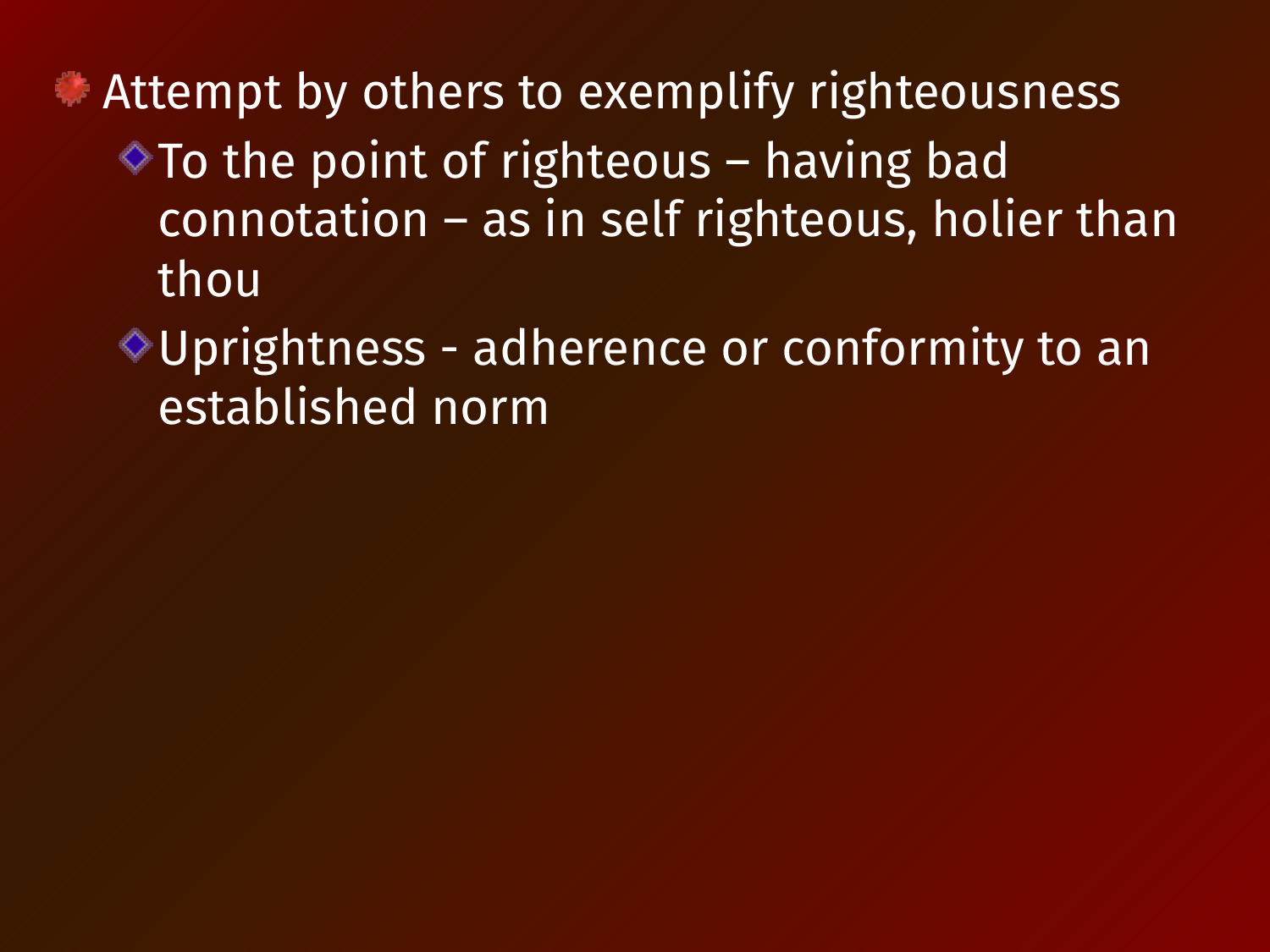

Attempt by others to exemplify righteousness
To the point of righteous – having bad connotation – as in self righteous, holier than thou
Uprightness - adherence or conformity to an established norm